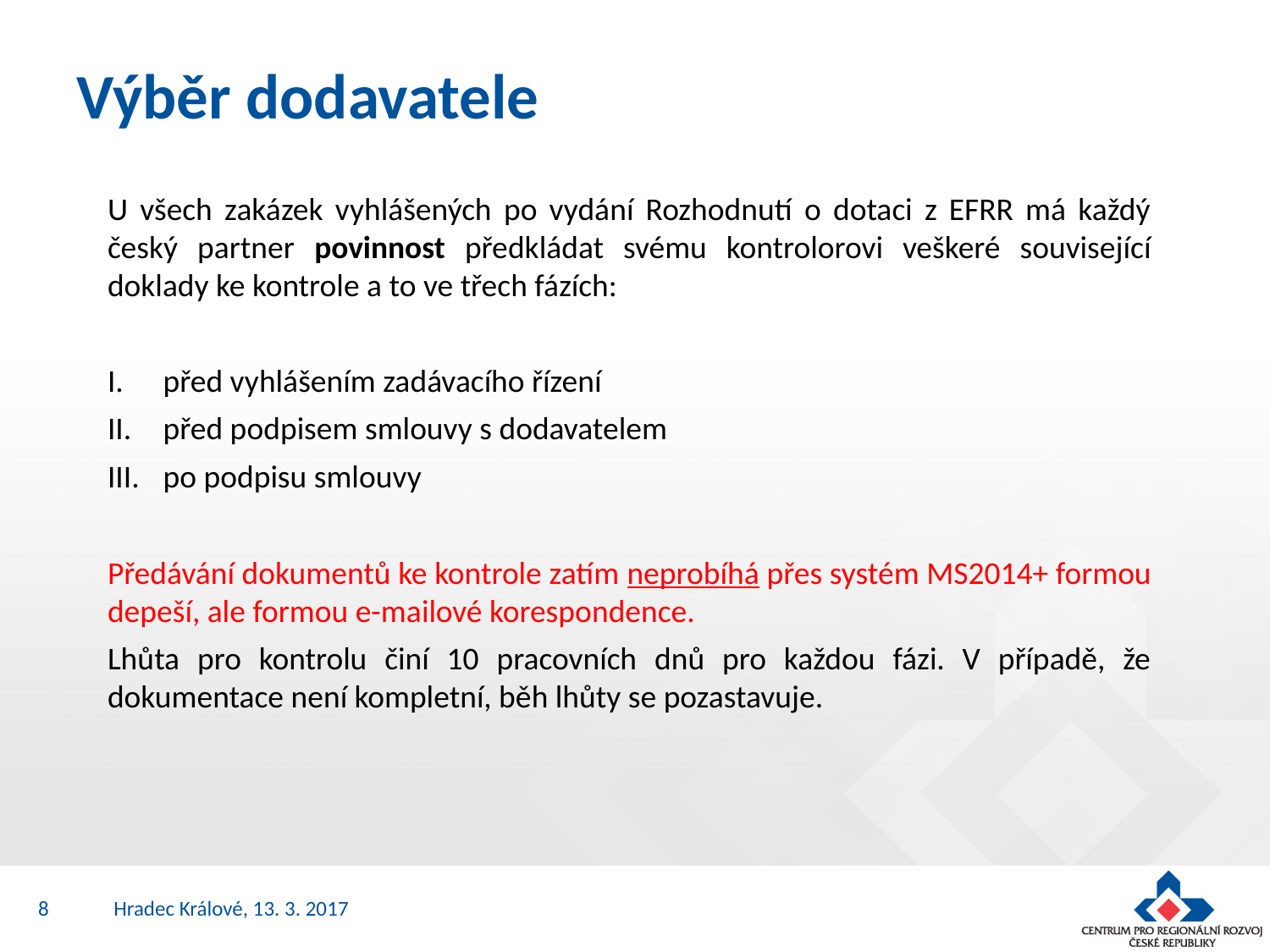

# Výběr dodavatele
U všech zakázek vyhlášených po vydání Rozhodnutí o dotaci z EFRR má každý český partner povinnost předkládat svému kontrolorovi veškeré související doklady ke kontrole a to ve třech fázích:

před vyhlášením zadávacího řízení
před podpisem smlouvy s dodavatelem
po podpisu smlouvy

Předávání dokumentů ke kontrole zatím neprobíhá přes systém MS2014+ formou depeší, ale formou e-mailové korespondence.
Lhůta pro kontrolu činí 10 pracovních dnů pro každou fázi. V případě, že dokumentace není kompletní, běh lhůty se pozastavuje.

8
Hradec Králové, 13. 3. 2017